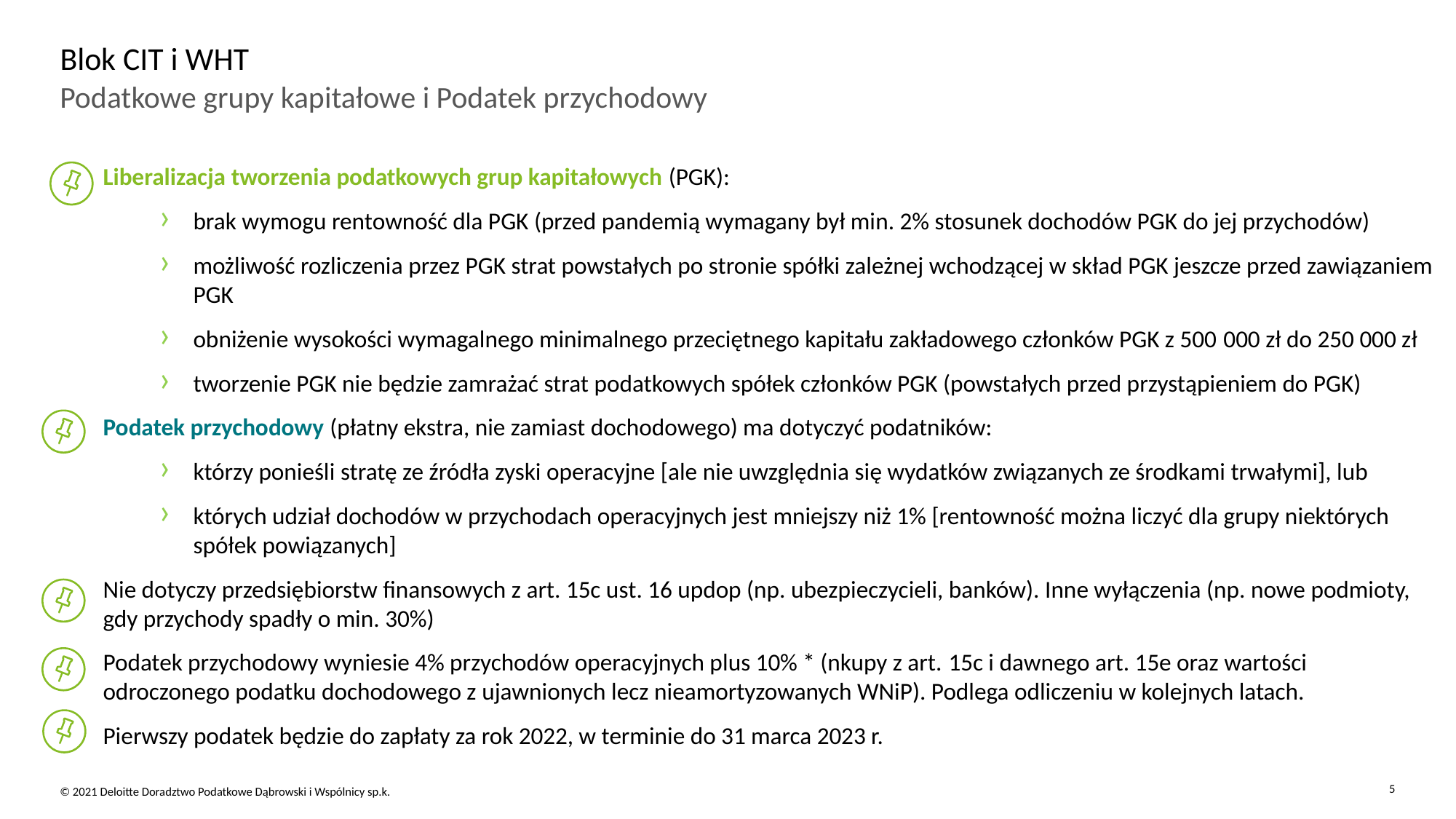

Blok CIT i WHT
Podatkowe grupy kapitałowe i Podatek przychodowy

Liberalizacja tworzenia podatkowych grup kapitałowych (PGK):
brak wymogu rentowność dla PGK (przed pandemią wymagany był min. 2% stosunek dochodów PGK do jej przychodów)
możliwość rozliczenia przez PGK strat powstałych po stronie spółki zależnej wchodzącej w skład PGK jeszcze przed zawiązaniem PGK
obniżenie wysokości wymagalnego minimalnego przeciętnego kapitału zakładowego członków PGK z 500 000 zł do 250 000 zł
tworzenie PGK nie będzie zamrażać strat podatkowych spółek członków PGK (powstałych przed przystąpieniem do PGK)
Podatek przychodowy (płatny ekstra, nie zamiast dochodowego) ma dotyczyć podatników:
którzy ponieśli stratę ze źródła zyski operacyjne [ale nie uwzględnia się wydatków związanych ze środkami trwałymi], lub
których udział dochodów w przychodach operacyjnych jest mniejszy niż 1% [rentowność można liczyć dla grupy niektórych spółek powiązanych]
Nie dotyczy przedsiębiorstw finansowych z art. 15c ust. 16 updop (np. ubezpieczycieli, banków). Inne wyłączenia (np. nowe podmioty, gdy przychody spadły o min. 30%)
Podatek przychodowy wyniesie 4% przychodów operacyjnych plus 10% * (nkupy z art. 15c i dawnego art. 15e oraz wartości odroczonego podatku dochodowego z ujawnionych lecz nieamortyzowanych WNiP). Podlega odliczeniu w kolejnych latach.
Pierwszy podatek będzie do zapłaty za rok 2022, w terminie do 31 marca 2023 r.